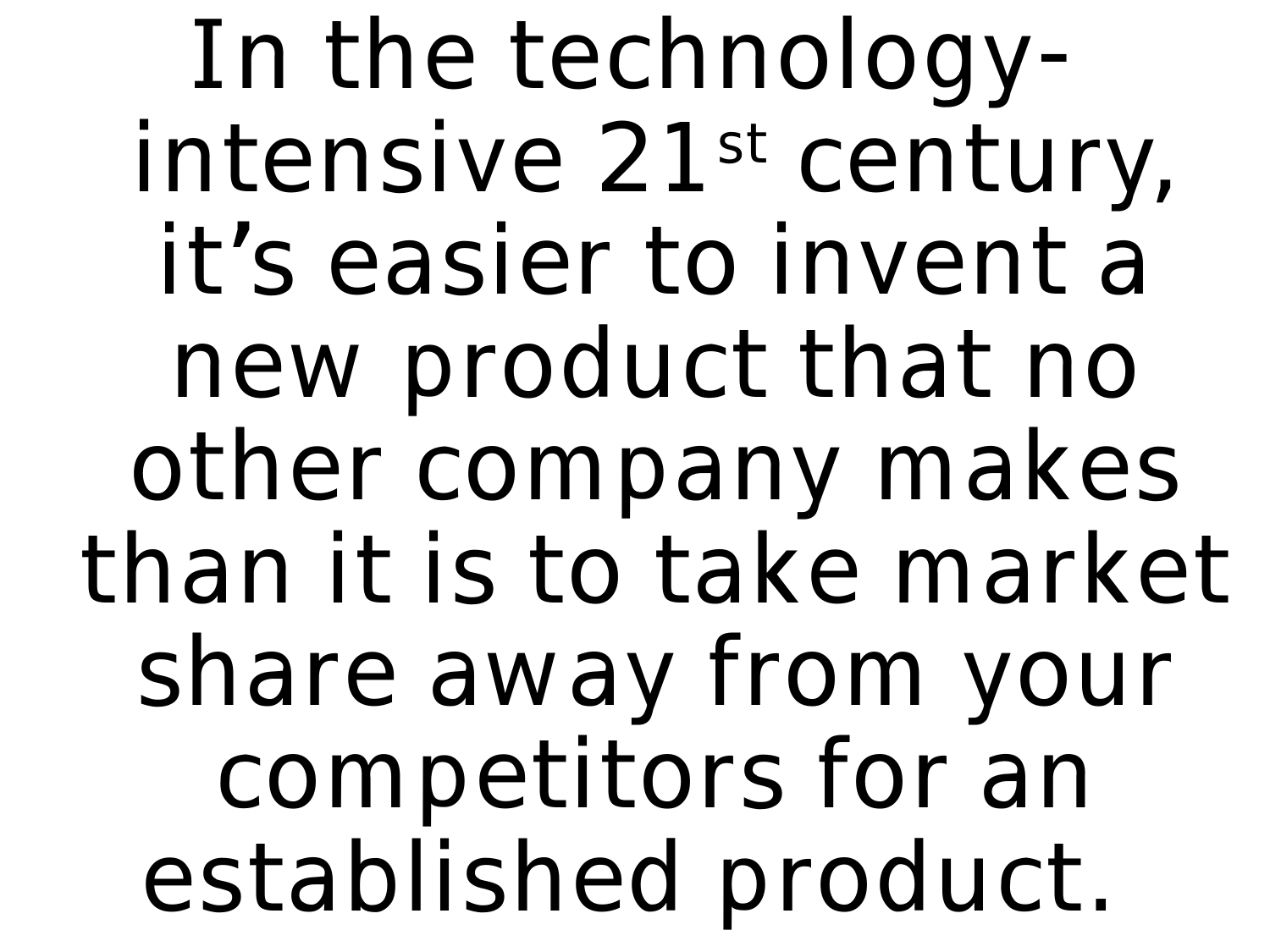

In the technology-intensive 21st century, it’s easier to invent a new product that no other company makes than it is to take market share away from your competitors for an established product.